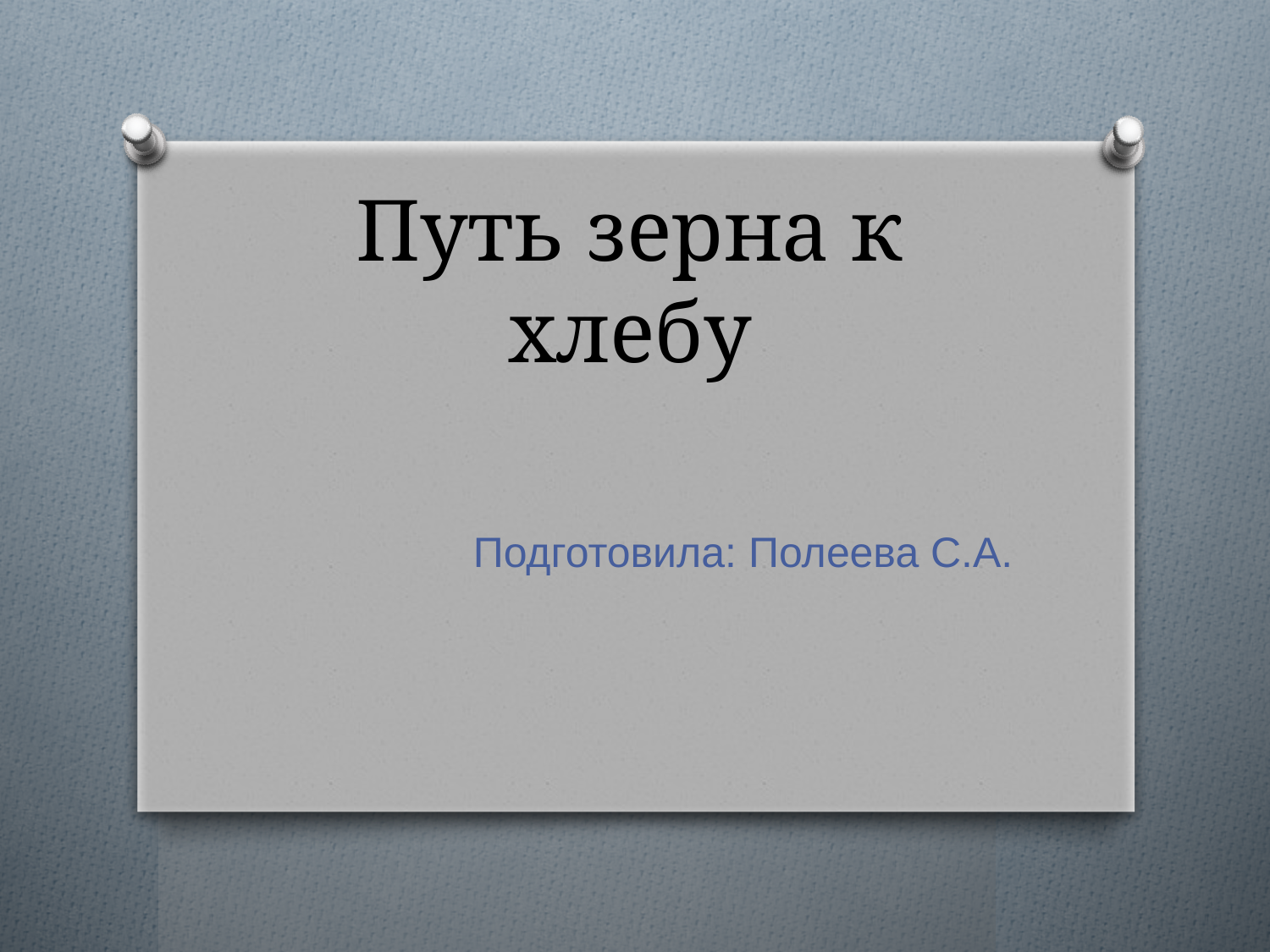

# Путь зерна к хлебу
                  Подготовила: Полеева С.А.